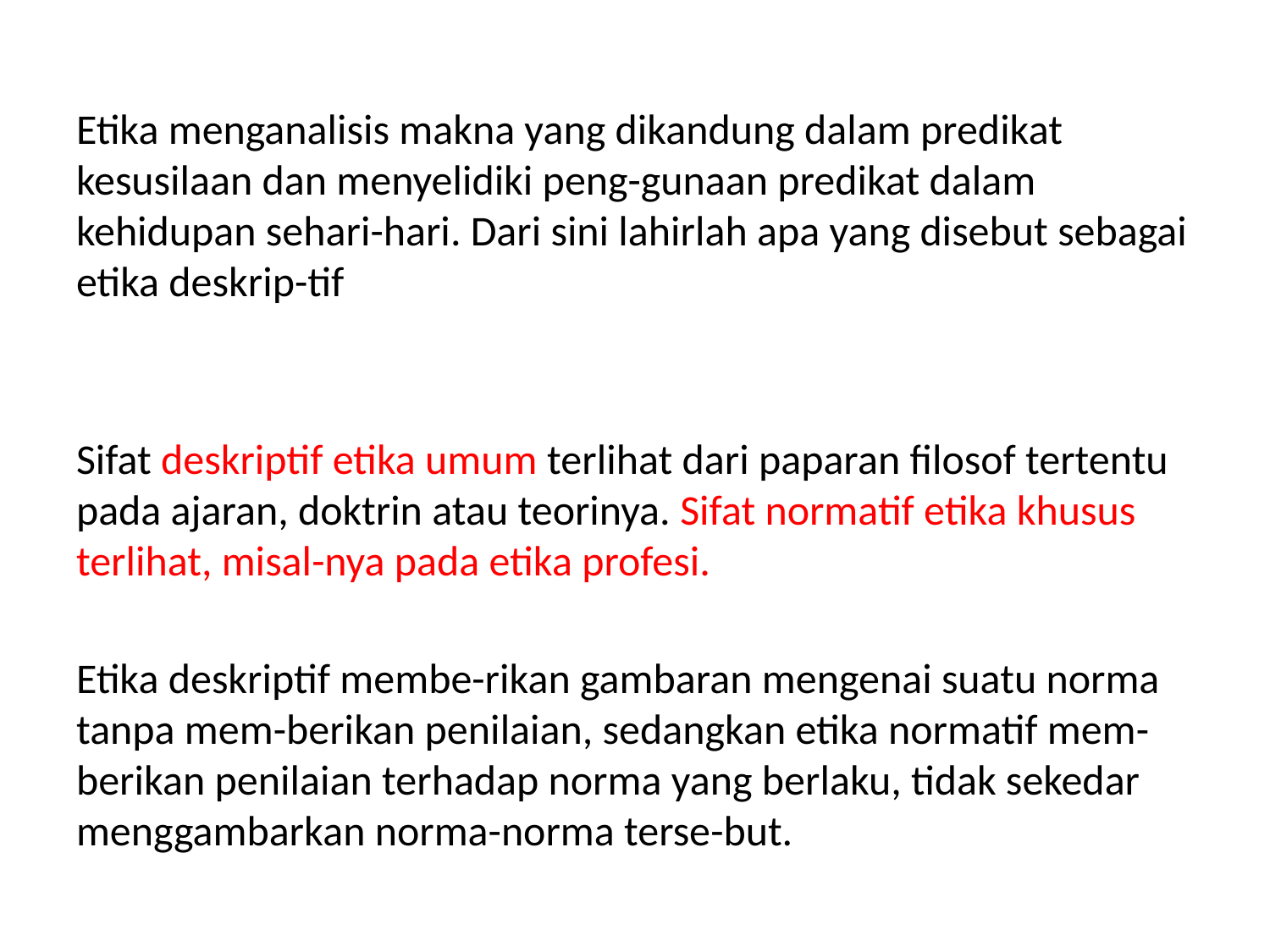

Etika menganalisis makna yang dikandung dalam predikat kesusilaan dan menyelidiki peng-gunaan predikat dalam kehidupan sehari-hari. Dari sini lahirlah apa yang disebut sebagai  etika deskrip-tif

Sifat deskriptif etika umum terlihat dari paparan filosof tertentu pada ajaran, doktrin atau teorinya. Sifat normatif etika khusus terlihat, misal-nya pada etika profesi.

Etika deskriptif membe-rikan gambaran mengenai suatu norma tanpa mem-berikan penilaian, sedangkan etika normatif mem-berikan penilaian terhadap norma yang berlaku, tidak sekedar menggambarkan norma-norma terse-but.